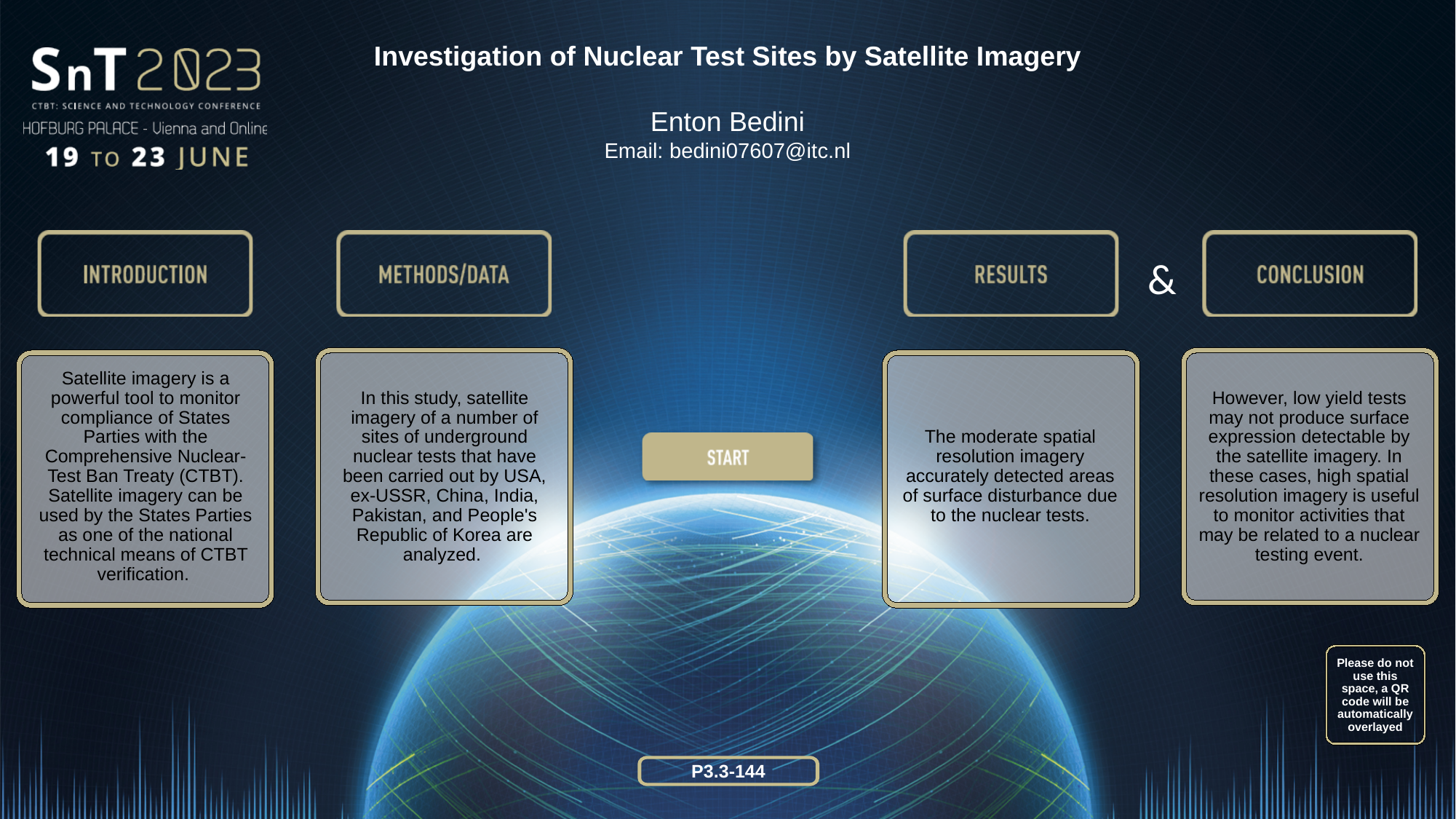

Investigation of Nuclear Test Sites by Satellite Imagery

Enton Bedini
Email: bedini07607@itc.nl
&
The moderate spatial resolution imagery accurately detected areas of surface disturbance due to the nuclear tests.
Satellite imagery is a powerful tool to monitor compliance of States Parties with the Comprehensive Nuclear-Test Ban Treaty (CTBT). Satellite imagery can be used by the States Parties as one of the national technical means of CTBT verification.
In this study, satellite imagery of a number of sites of underground nuclear tests that have been carried out by USA, ex-USSR, China, India, Pakistan, and People's Republic of Korea are analyzed.
However, low yield tests may not produce surface expression detectable by the satellite imagery. In these cases, high spatial resolution imagery is useful to monitor activities that may be related to a nuclear testing event.
Please do not use this space, a QR code will be automatically overlayed
P3.3-144